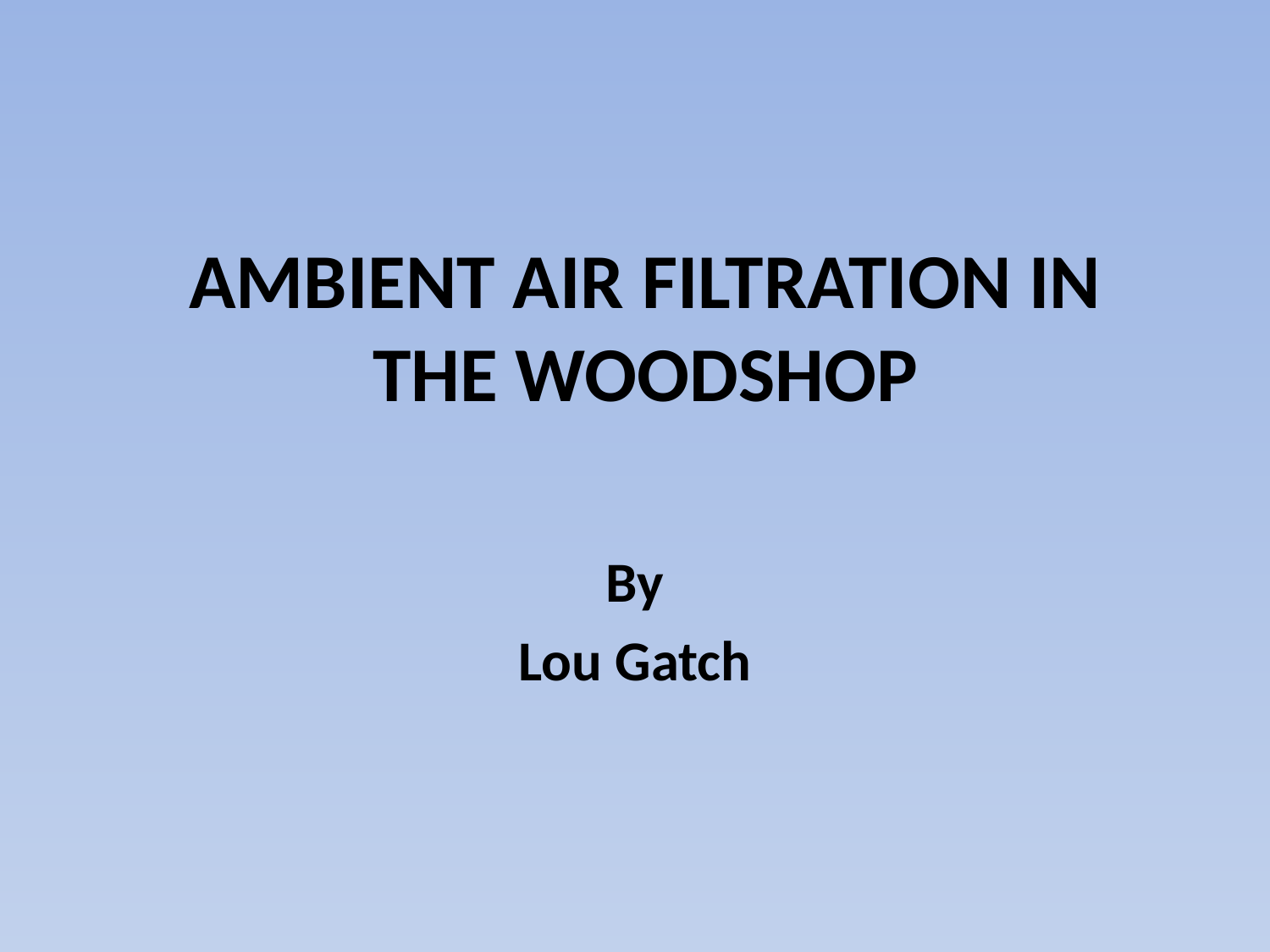

# AMBIENT AIR FILTRATION IN THE WOODSHOP
By
Lou Gatch